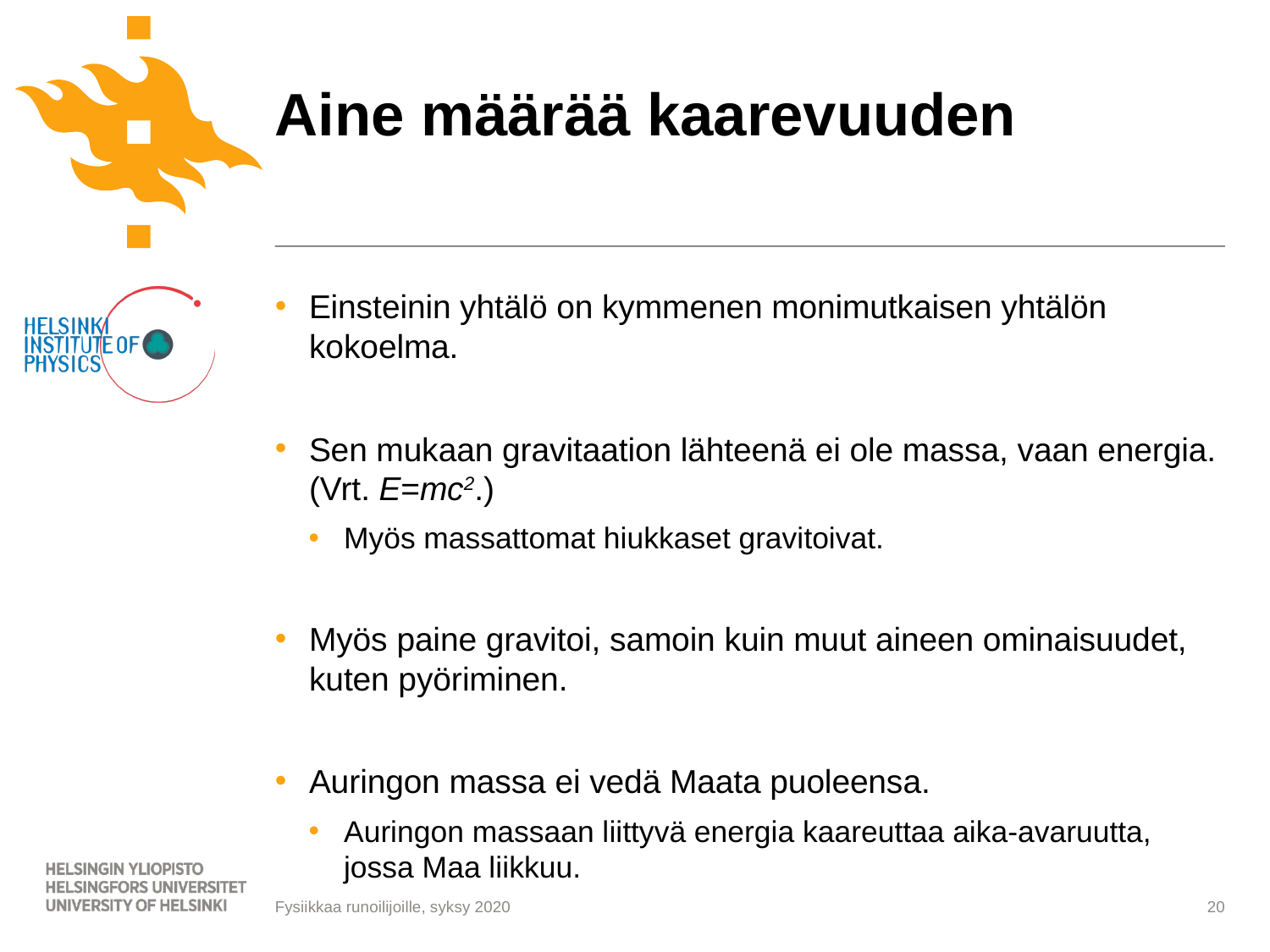

# Aine määrää kaarevuuden
Einsteinin yhtälö on kymmenen monimutkaisen yhtälön kokoelma.

Sen mukaan gravitaation lähteenä ei ole massa, vaan energia. (Vrt. E=mc2.)
Myös massattomat hiukkaset gravitoivat.

Myös paine gravitoi, samoin kuin muut aineen ominaisuudet, kuten pyöriminen.

Auringon massa ei vedä Maata puoleensa.
Auringon massaan liittyvä energia kaareuttaa aika-avaruutta, jossa Maa liikkuu.
20
Fysiikkaa runoilijoille, syksy 2020